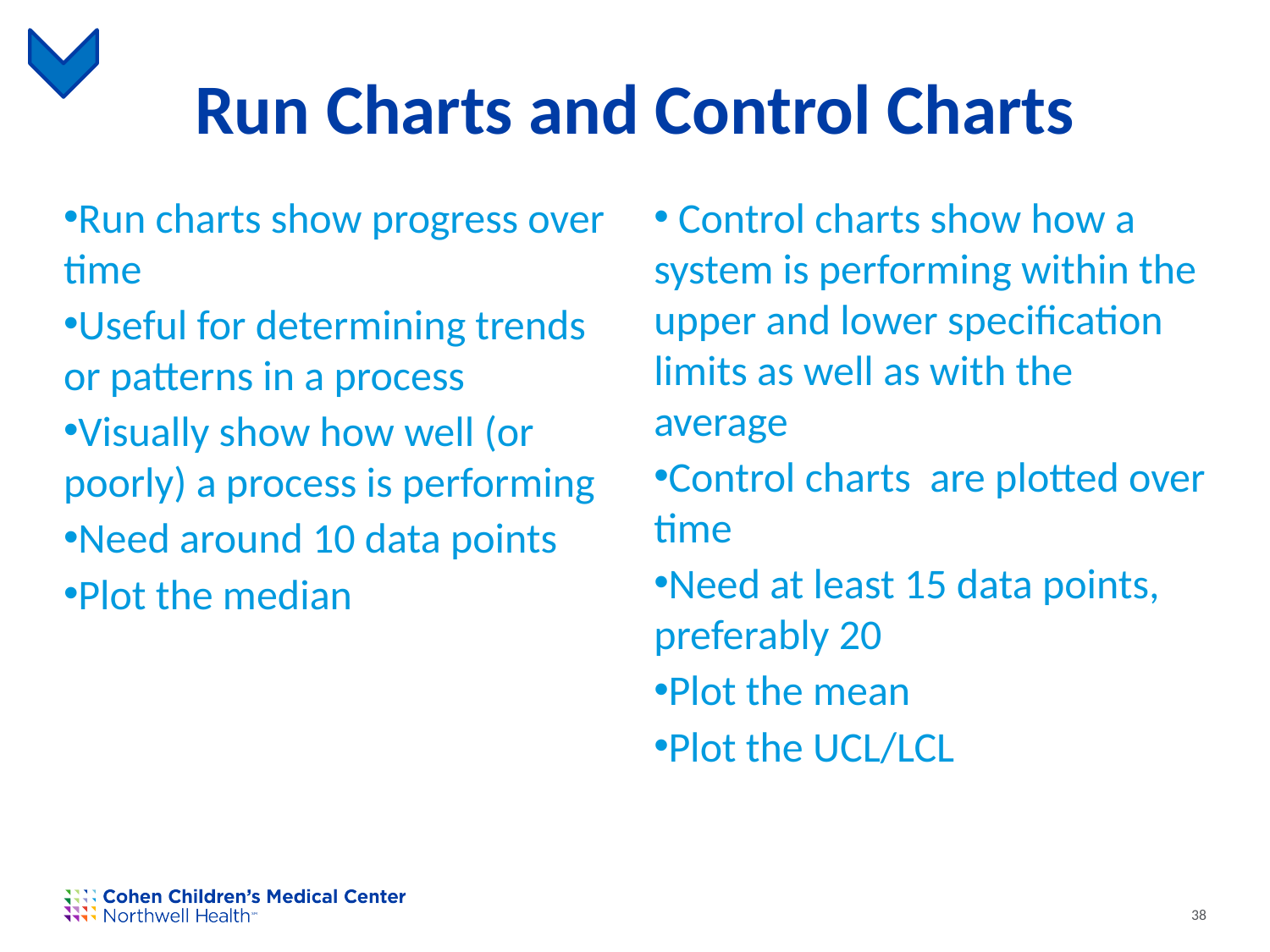

# Run Charts and Control Charts
 Control charts show how a system is performing within the upper and lower specification limits as well as with the average
Control charts  are plotted over time
Need at least 15 data points, preferably 20
Plot the mean
Plot the UCL/LCL

Run charts show progress over time
Useful for determining trends or patterns in a process
Visually show how well (or poorly) a process is performing
Need around 10 data points
Plot the median
38